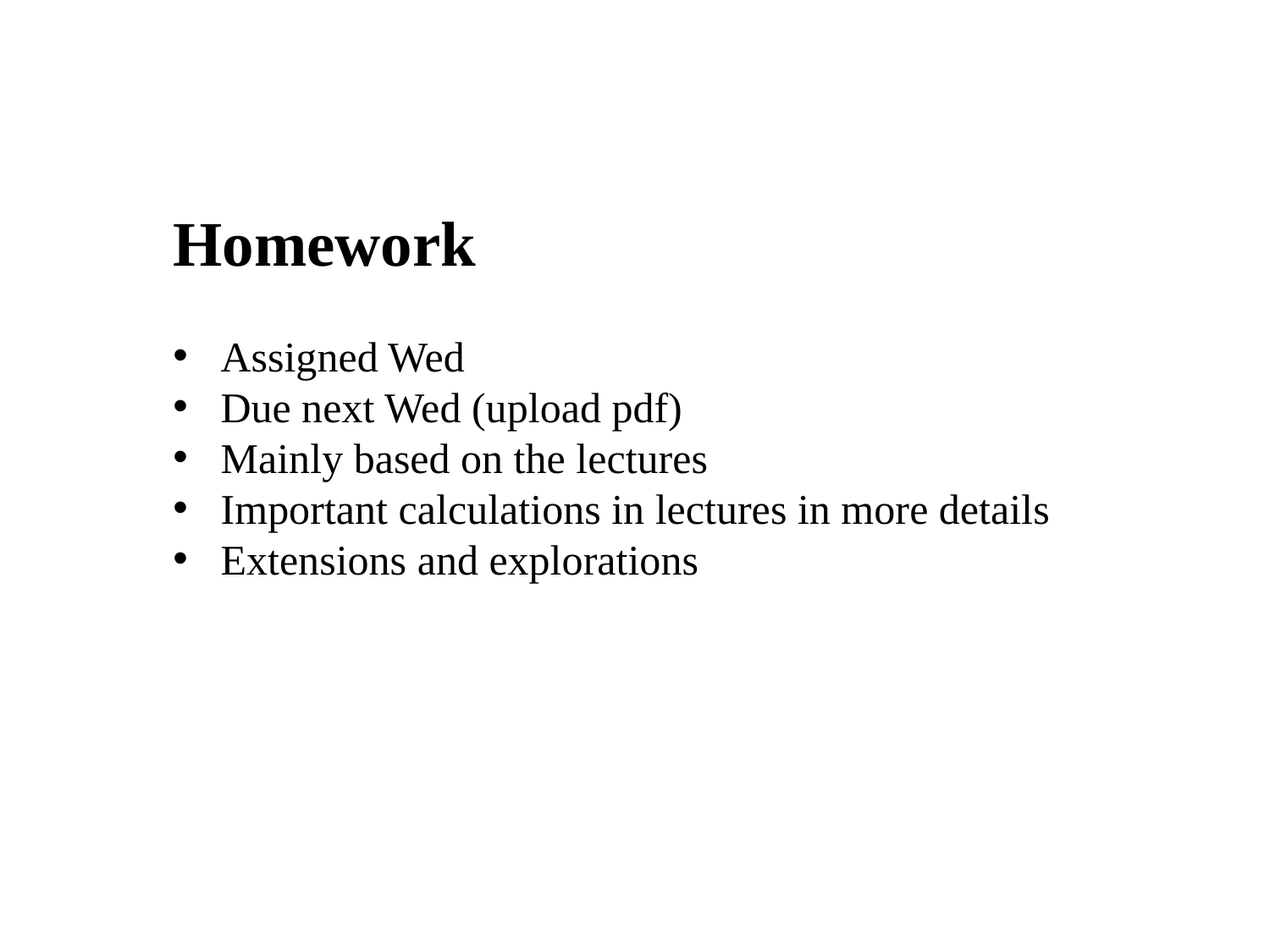

Homework

Assigned Wed
Due next Wed (upload pdf)
Mainly based on the lectures
Important calculations in lectures in more details
Extensions and explorations